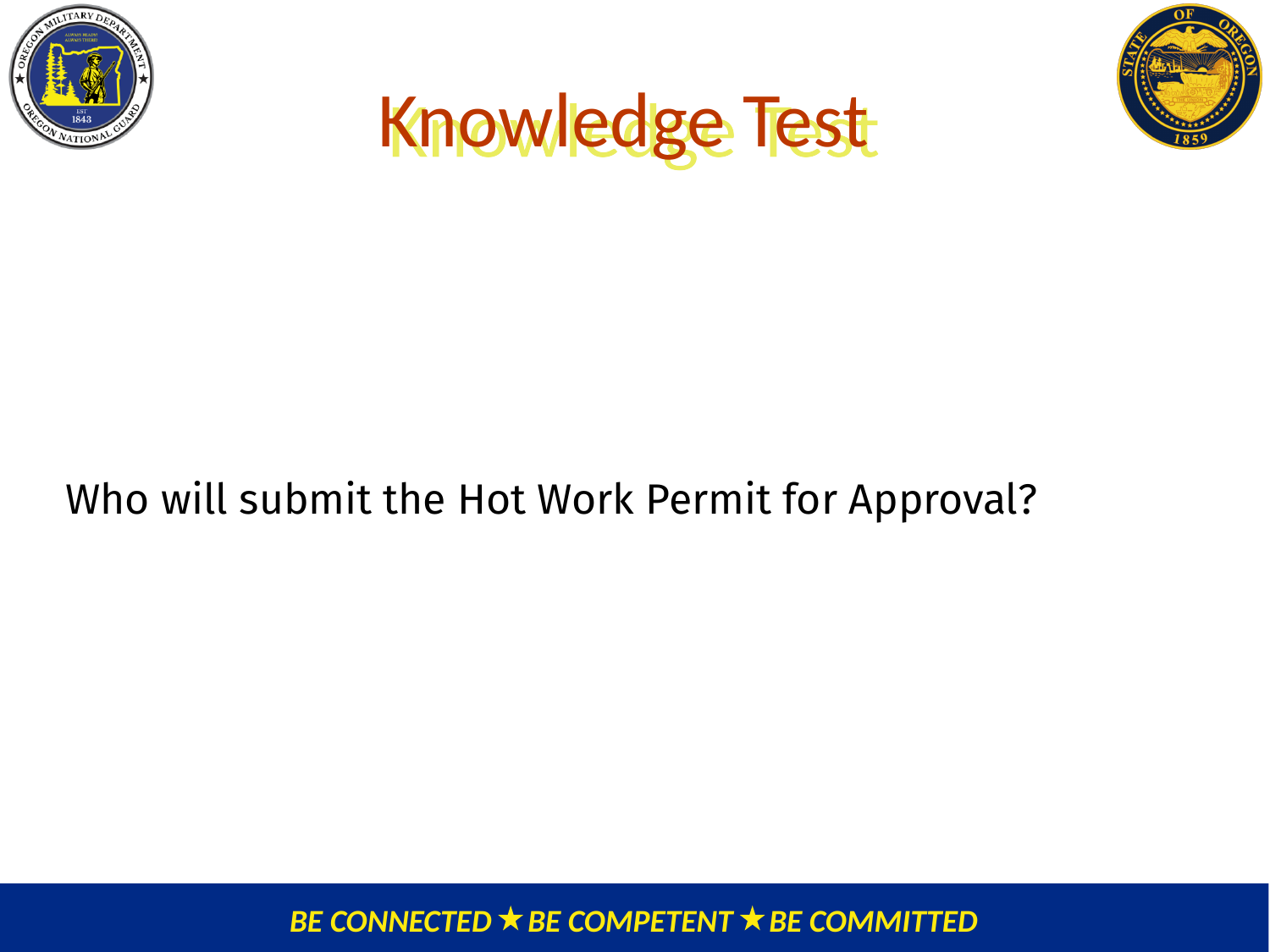

# Knowledge Test

Who will submit the Hot Work Permit for Approval?